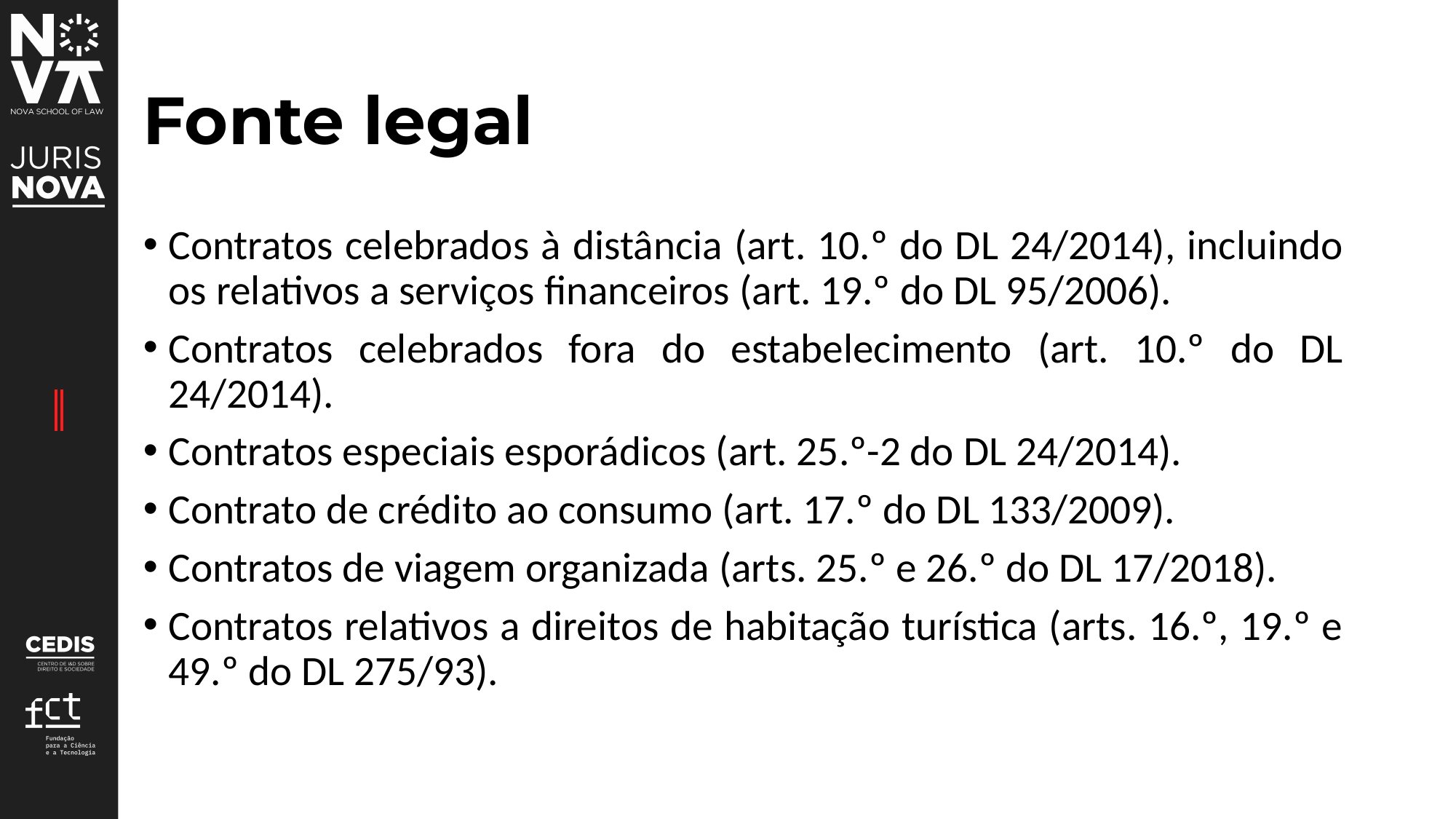

# Fonte legal
Contratos celebrados à distância (art. 10.º do DL 24/2014), incluindo os relativos a serviços financeiros (art. 19.º do DL 95/2006).
Contratos celebrados fora do estabelecimento (art. 10.º do DL 24/2014).
Contratos especiais esporádicos (art. 25.º-2 do DL 24/2014).
Contrato de crédito ao consumo (art. 17.º do DL 133/2009).
Contratos de viagem organizada (arts. 25.º e 26.º do DL 17/2018).
Contratos relativos a direitos de habitação turística (arts. 16.º, 19.º e 49.º do DL 275/93).